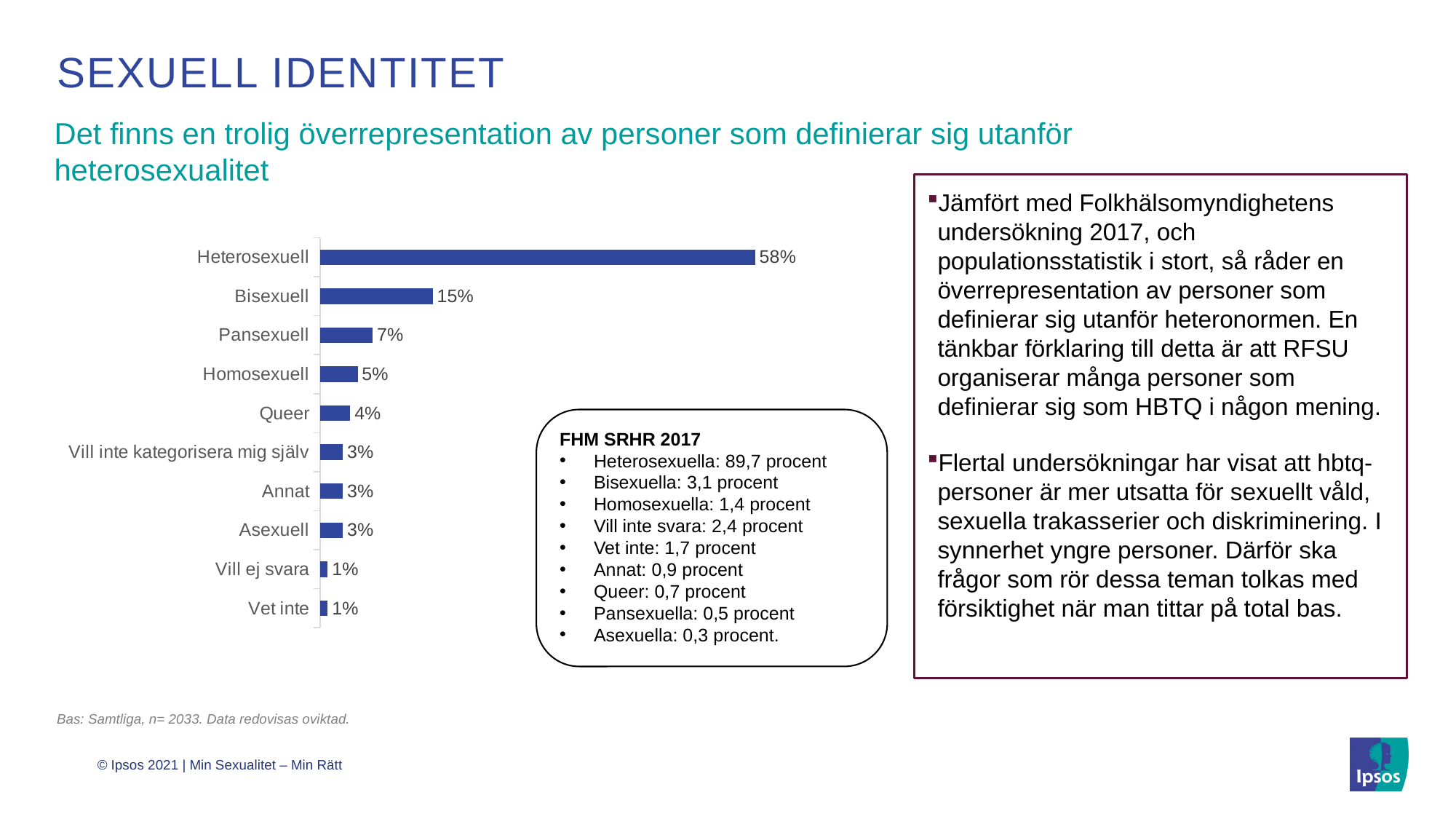

# Sexuell identitet
Det finns en trolig överrepresentation av personer som definierar sig utanför heterosexualitet
Jämfört med Folkhälsomyndighetens undersökning 2017, och populationsstatistik i stort, så råder en överrepresentation av personer som definierar sig utanför heteronormen. En tänkbar förklaring till detta är att RFSU organiserar många personer som definierar sig som HBTQ i någon mening.
Flertal undersökningar har visat att hbtq-personer är mer utsatta för sexuellt våld, sexuella trakasserier och diskriminering. I synnerhet yngre personer. Därför ska frågor som rör dessa teman tolkas med försiktighet när man tittar på total bas.

### Chart

| Category | Ja |
|---|---|
| Vet inte | 1.0 |
| Vill ej svara | 1.0 |
| Asexuell | 3.0 |
| Annat | 3.0 |
| Vill inte kategorisera mig själv | 3.0 |
| Queer | 4.0 |
| Homosexuell | 5.0 |
| Pansexuell | 7.0 |
| Bisexuell | 15.0 |
| Heterosexuell | 58.0 |
FHM SRHR 2017
Heterosexuella: 89,7 procent
Bisexuella: 3,1 procent
Homosexuella: 1,4 procent
Vill inte svara: 2,4 procent
Vet inte: 1,7 procent
Annat: 0,9 procent
Queer: 0,7 procent
Pansexuella: 0,5 procent
Asexuella: 0,3 procent.
Bas: Samtliga, n= 2033. Data redovisas oviktad.